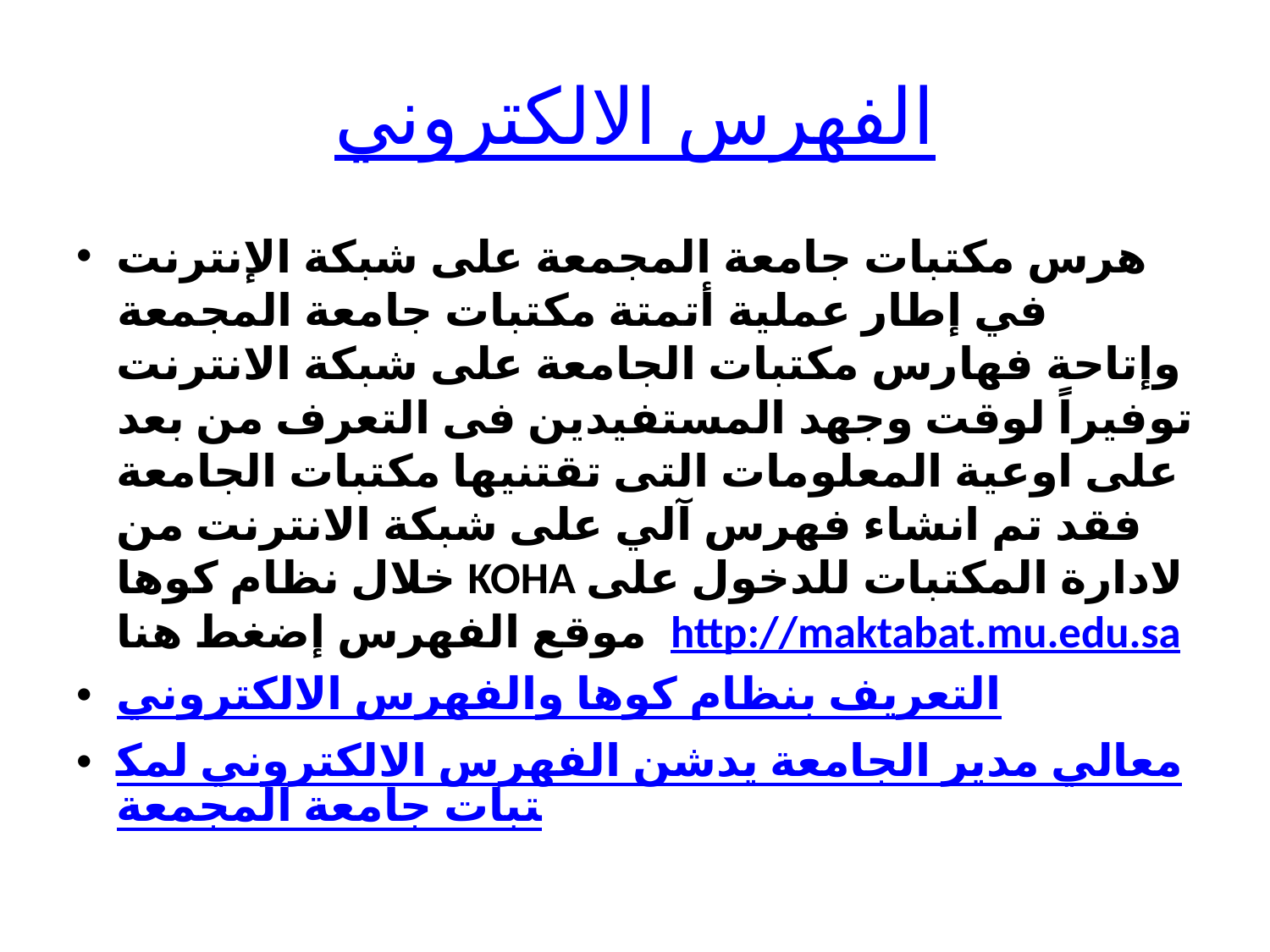

# الفهرس الالكتروني
هرس مكتبات جامعة المجمعة على شبكة الإنترنت في إطار عملية أتمتة مكتبات جامعة المجمعة وإتاحة فهارس مكتبات الجامعة على شبكة الانترنت توفيراً لوقت وجهد المستفيدين فى التعرف من بعد على اوعية المعلومات التى تقتنيها مكتبات الجامعة فقد تم انشاء فهرس آلي على شبكة الانترنت من خلال نظام كوها KOHA لادارة المكتبات للدخول على موقع الفهرس إضغط هنا  http://maktabat.mu.edu.sa
التعريف بنظام كوها والفهرس الالكتروني
معالي مدير الجامعة يدشن الفهرس الالكتروني لمكتبات جامعة المجمعة